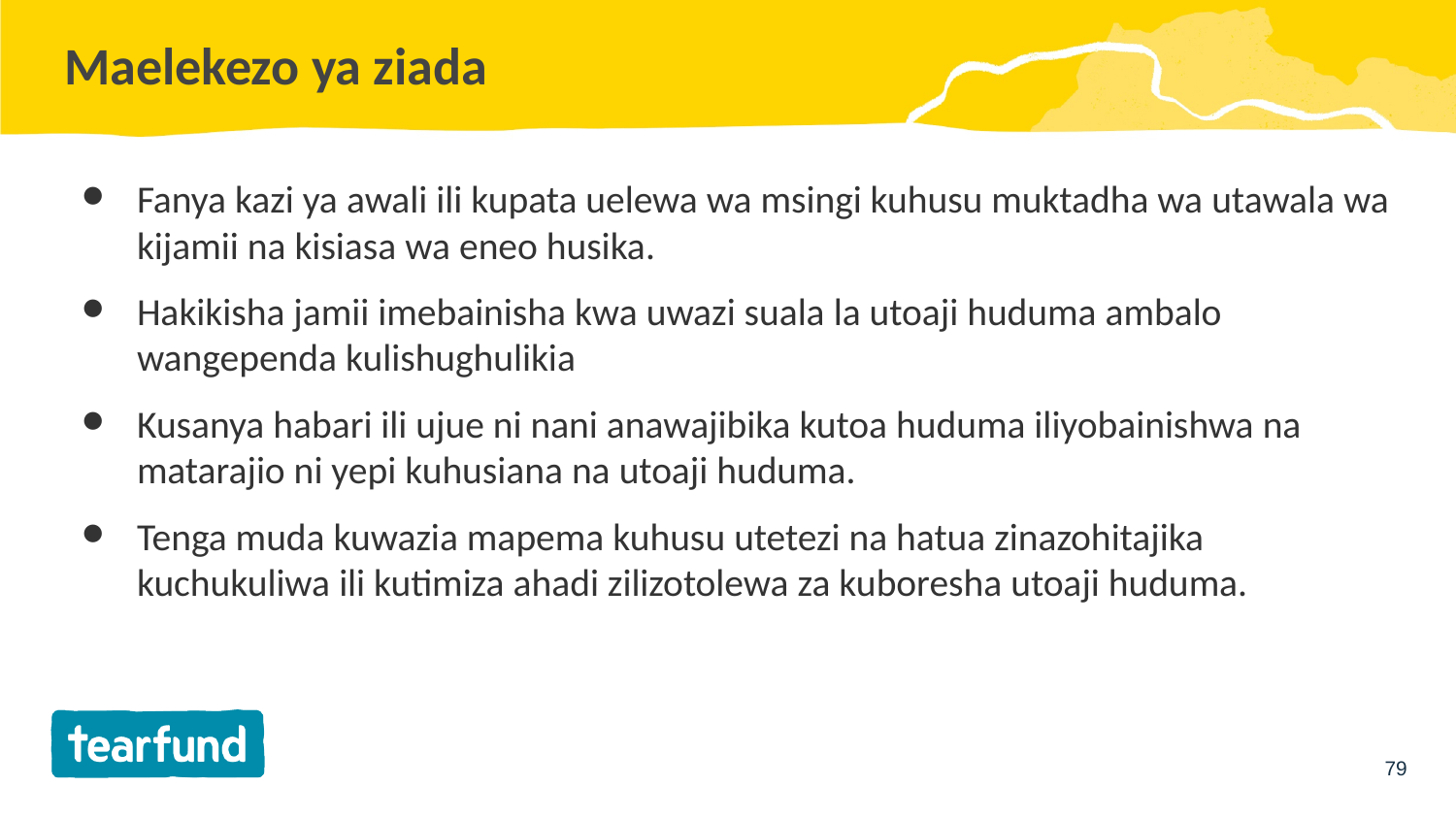

# Maelekezo ya ziada
Fanya kazi ya awali ili kupata uelewa wa msingi kuhusu muktadha wa utawala wa kijamii na kisiasa wa eneo husika.
Hakikisha jamii imebainisha kwa uwazi suala la utoaji huduma ambalo wangependa kulishughulikia
Kusanya habari ili ujue ni nani anawajibika kutoa huduma iliyobainishwa na matarajio ni yepi kuhusiana na utoaji huduma.
Tenga muda kuwazia mapema kuhusu utetezi na hatua zinazohitajika kuchukuliwa ili kutimiza ahadi zilizotolewa za kuboresha utoaji huduma.